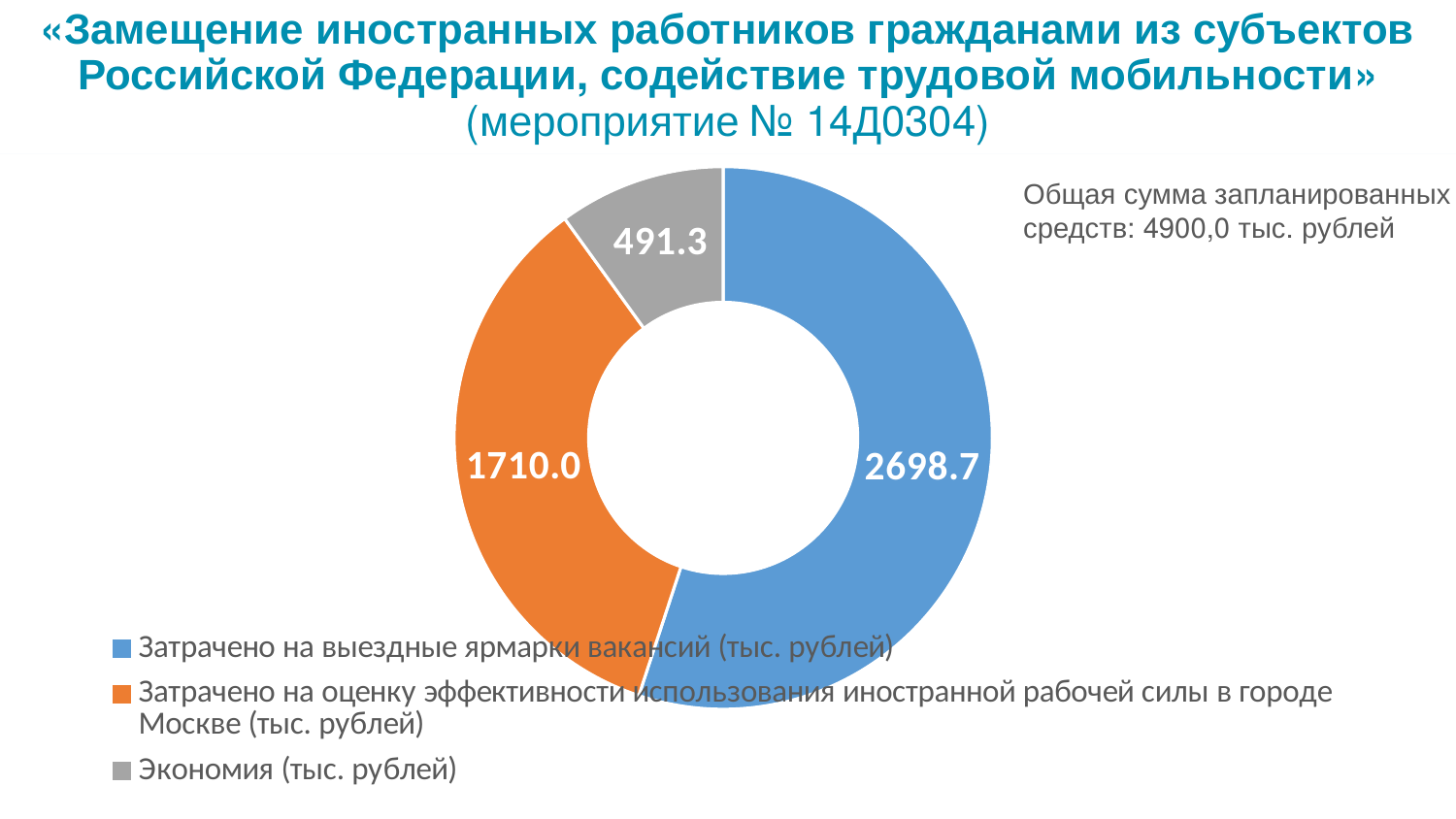

# «Замещение иностранных работников гражданами из субъектов Российской Федерации, содействие трудовой мобильности» (мероприятие № 14Д0304)

### Chart

| Category | Мерояприятия |
|---|---|
| Затрачено на выездные ярмарки вакансий (тыс. рублей) | 2698.7 |
| Затрачено на оценку эффективности использования иностранной рабочей силы в городе Москве (тыс. рублей) | 1710.0 |
| Экономия (тыс. рублей) | 491.3 |
Общая сумма запланированных
средств: 4900,0 тыс. рублей